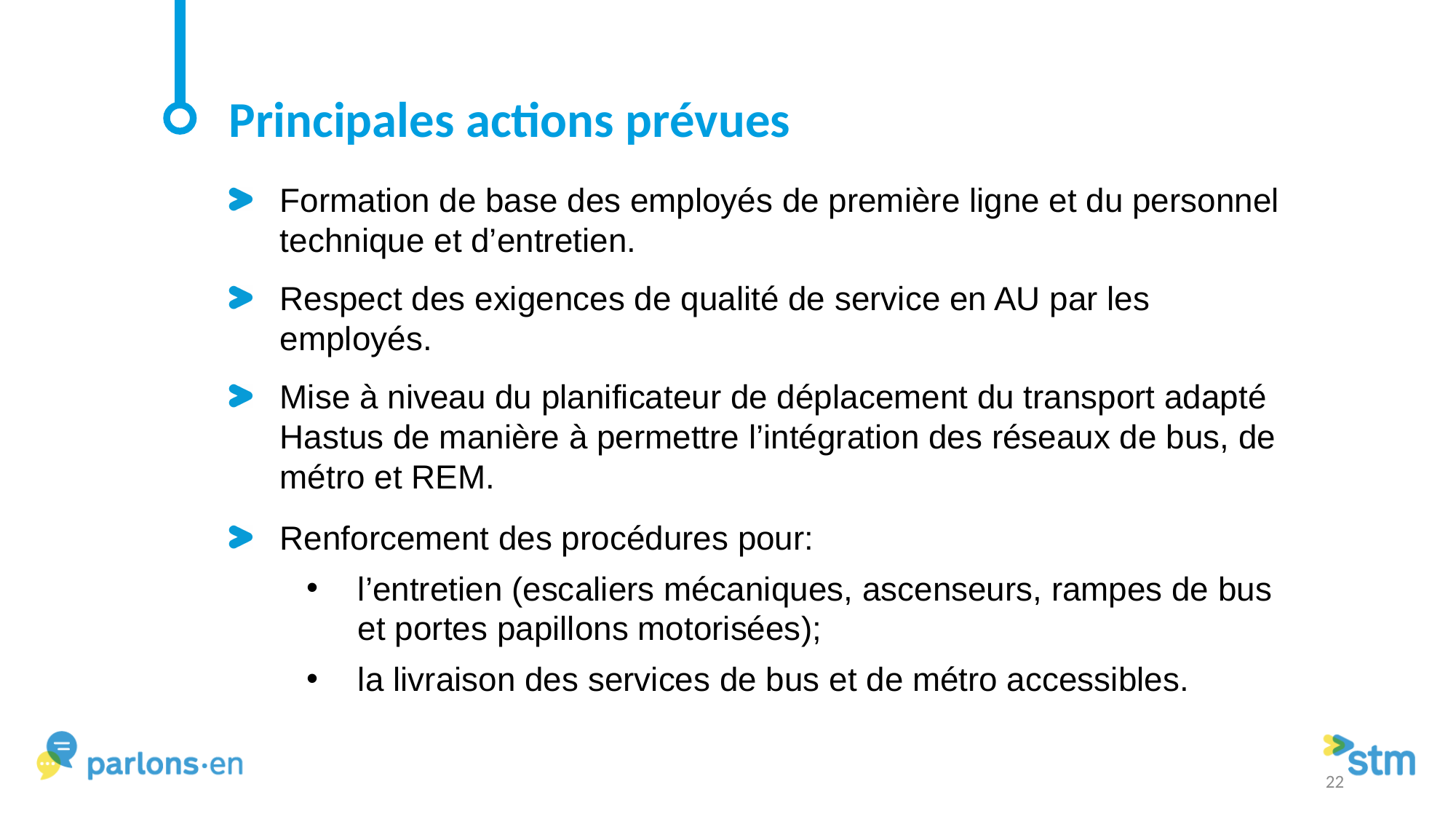

Principales actions prévues

Formation de base des employés de première ligne et du personnel technique et d’entretien.
Respect des exigences de qualité de service en AU par les employés.
Mise à niveau du planificateur de déplacement du transport adapté Hastus de manière à permettre l’intégration des réseaux de bus, de métro et REM.
Renforcement des procédures pour:
l’entretien (escaliers mécaniques, ascenseurs, rampes de bus et portes papillons motorisées);
la livraison des services de bus et de métro accessibles.
22